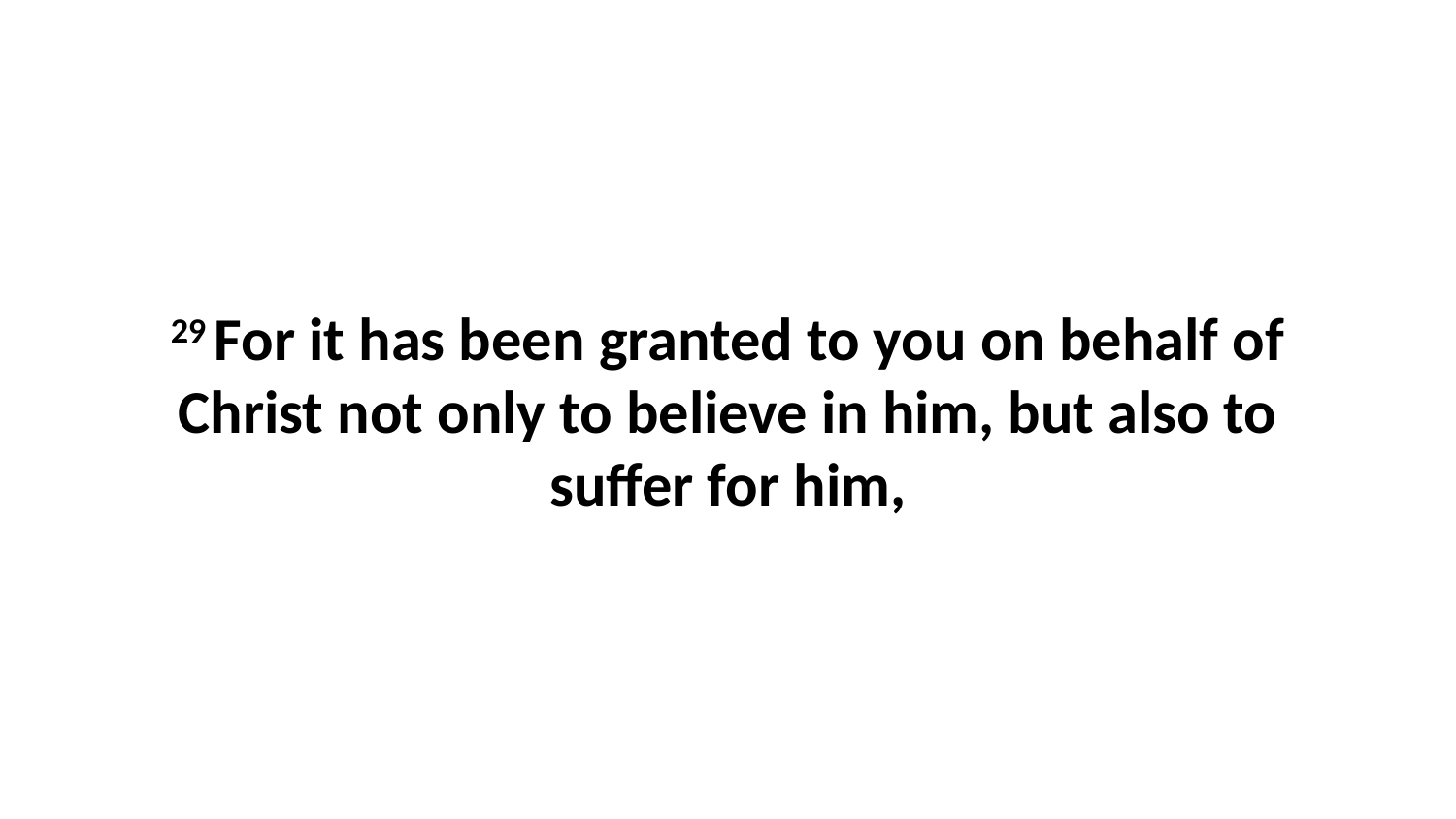

29 For it has been granted to you on behalf of Christ not only to believe in him, but also to suffer for him,